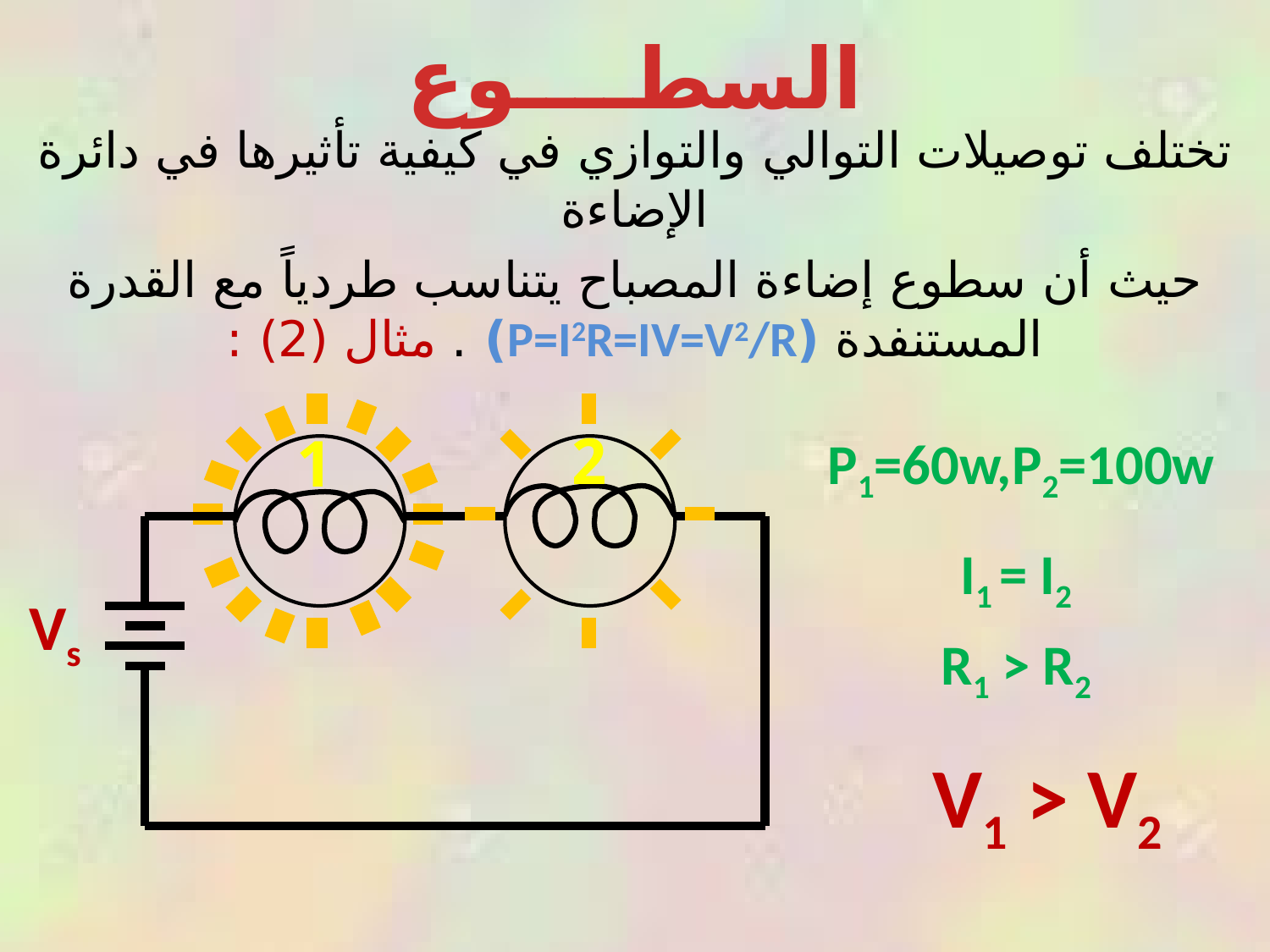

السطــــوع
تختلف توصيلات التوالي والتوازي في كيفية تأثيرها في دائرة الإضاءة
حيث أن سطوع إضاءة المصباح يتناسب طردياً مع القدرة المستنفدة (P=I2R=IV=V2/R) . مثال (2) :
P1=60w,P2=100w
2
1

Vs
I1 = I2
R1 > R2
V1 > V2